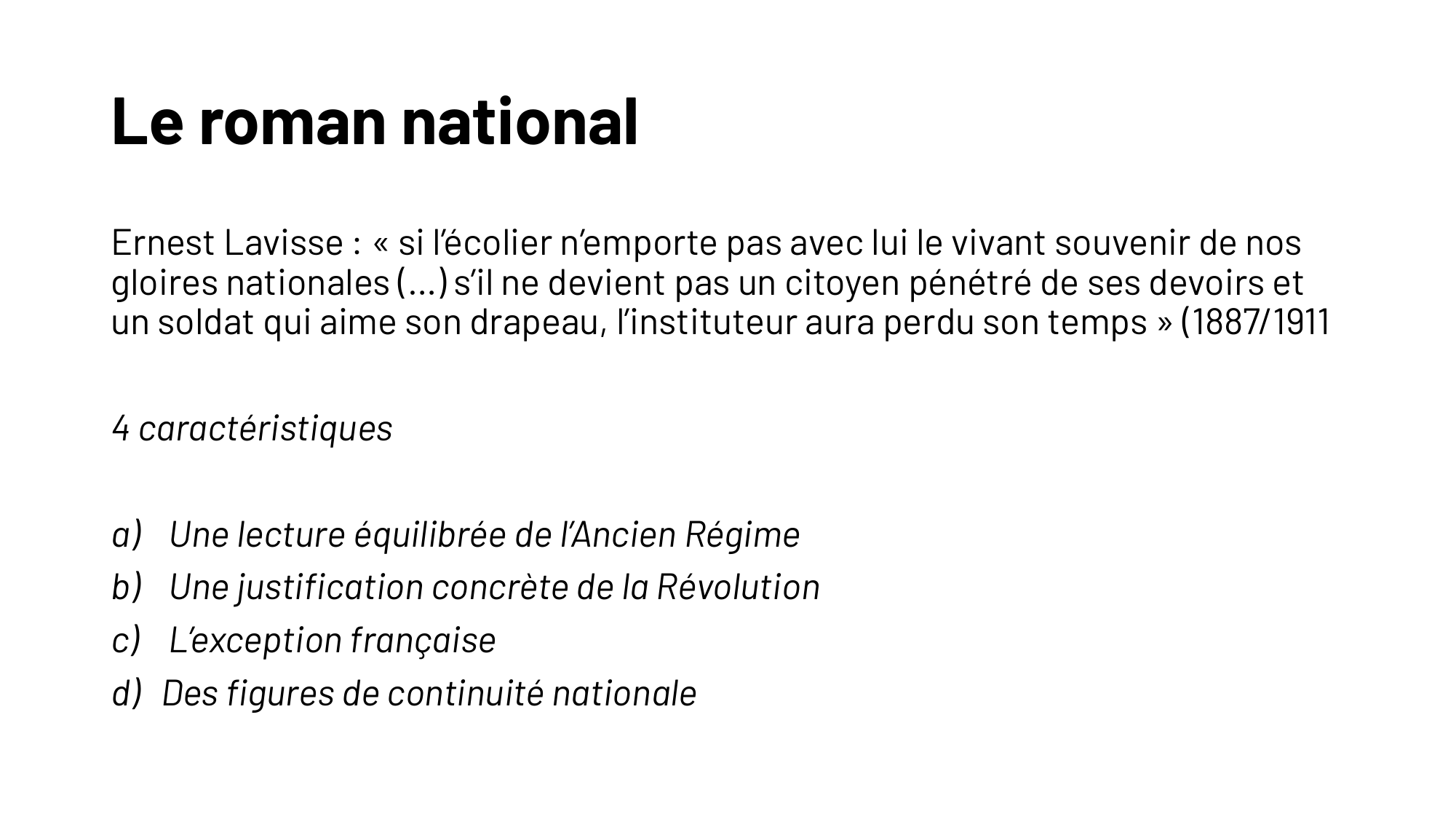

# Le roman national
Ernest Lavisse : « si l’écolier n’emporte pas avec lui le vivant souvenir de nos gloires nationales (…) s’il ne devient pas un citoyen pénétré de ses devoirs et un soldat qui aime son drapeau, l’instituteur aura perdu son temps » (1887/1911

4 caractéristiques

Une lecture équilibrée de l’Ancien Régime
Une justification concrète de la Révolution
L’exception française
d)   Des figures de continuité nationale